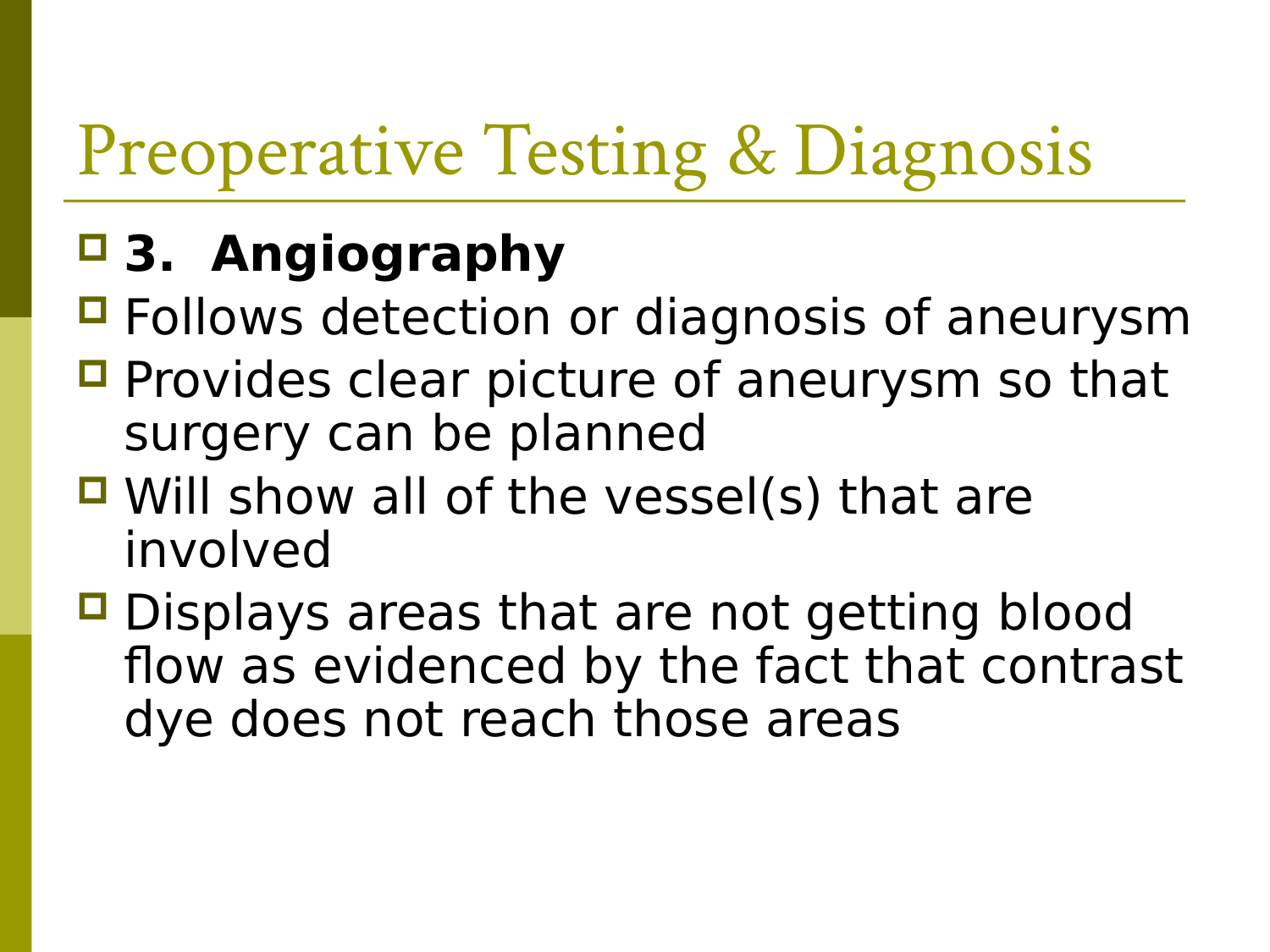

# Preoperative Testing & Diagnosis
3.  Angiography
Follows detection or diagnosis of aneurysm
Provides clear picture of aneurysm so that surgery can be planned
Will show all of the vessel(s) that are involved
Displays areas that are not getting blood flow as evidenced by the fact that contrast dye does not reach those areas